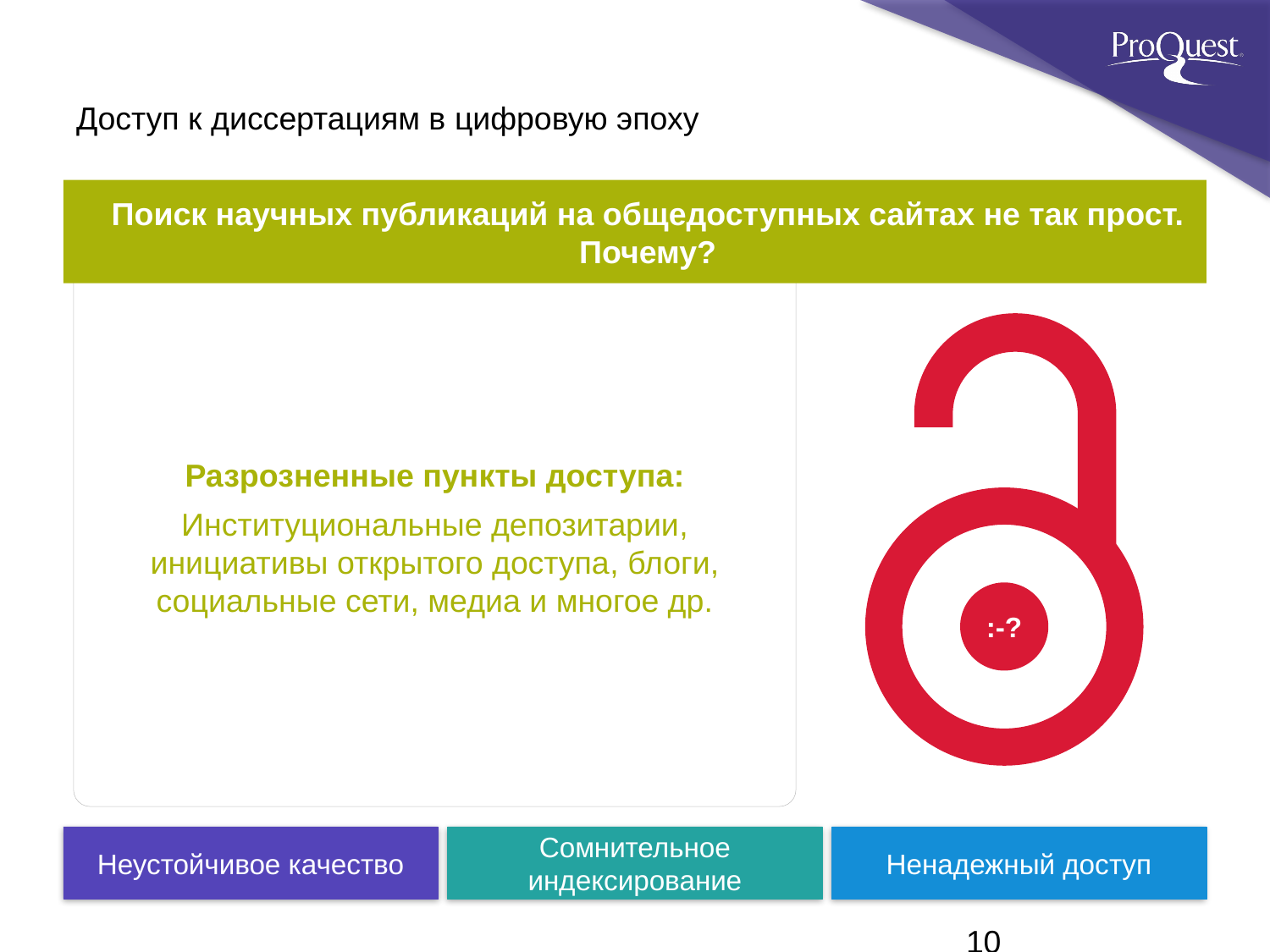

# Доступ к диссертациям в цифровую эпоху
Поиск научных публикаций на общедоступных сайтах не так прост. Почему?
Разрозненные пункты доступа:
Институциональные депозитарии, инициативы открытого доступа, блоги, социальные сети, медиа и многое др.

:-?
Неустойчивое качество
Сомнительное индексирование
Ненадежный доступ
10